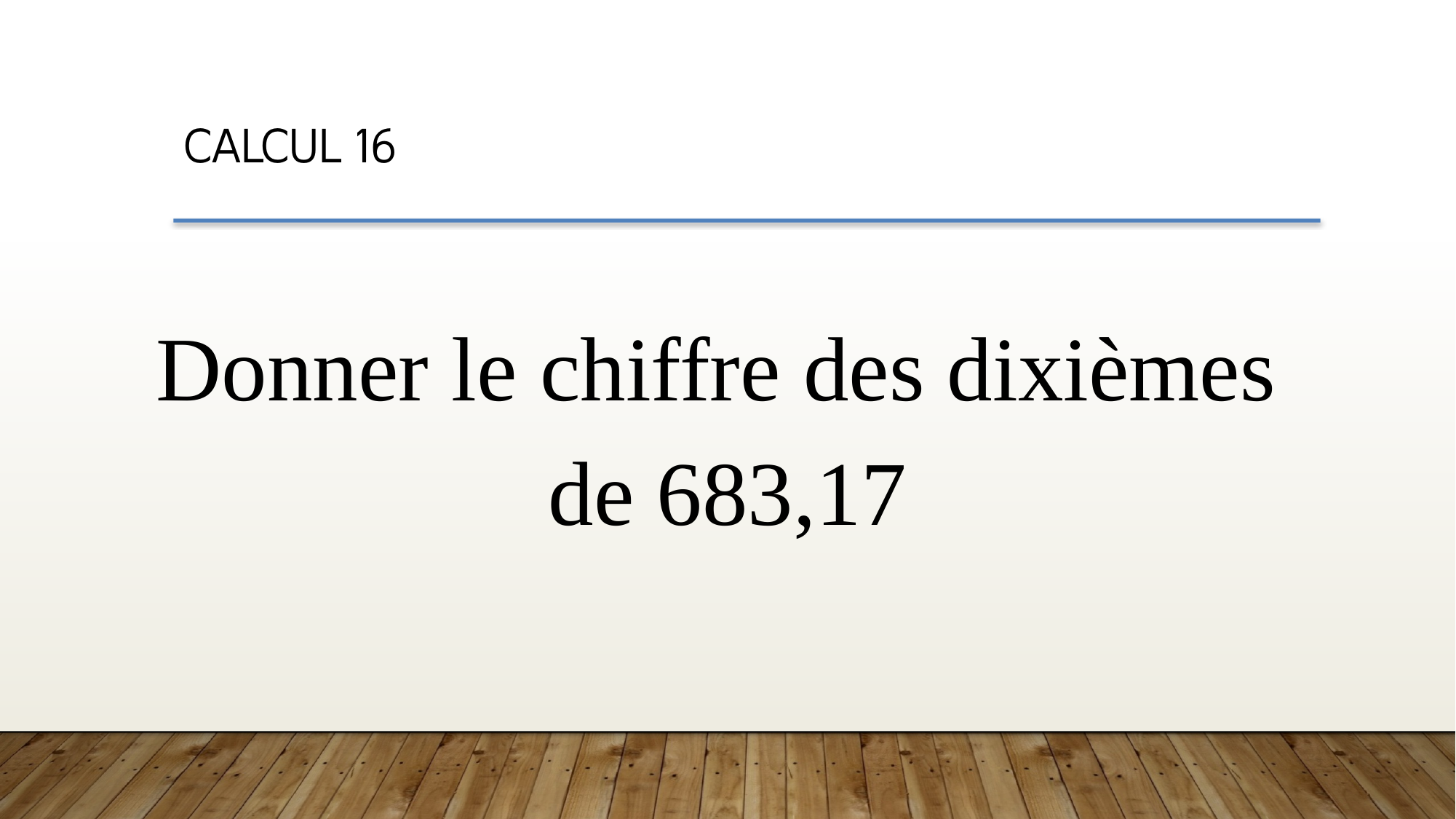

CALCUL 16
Donner le chiffre des dixièmes
de 683,17